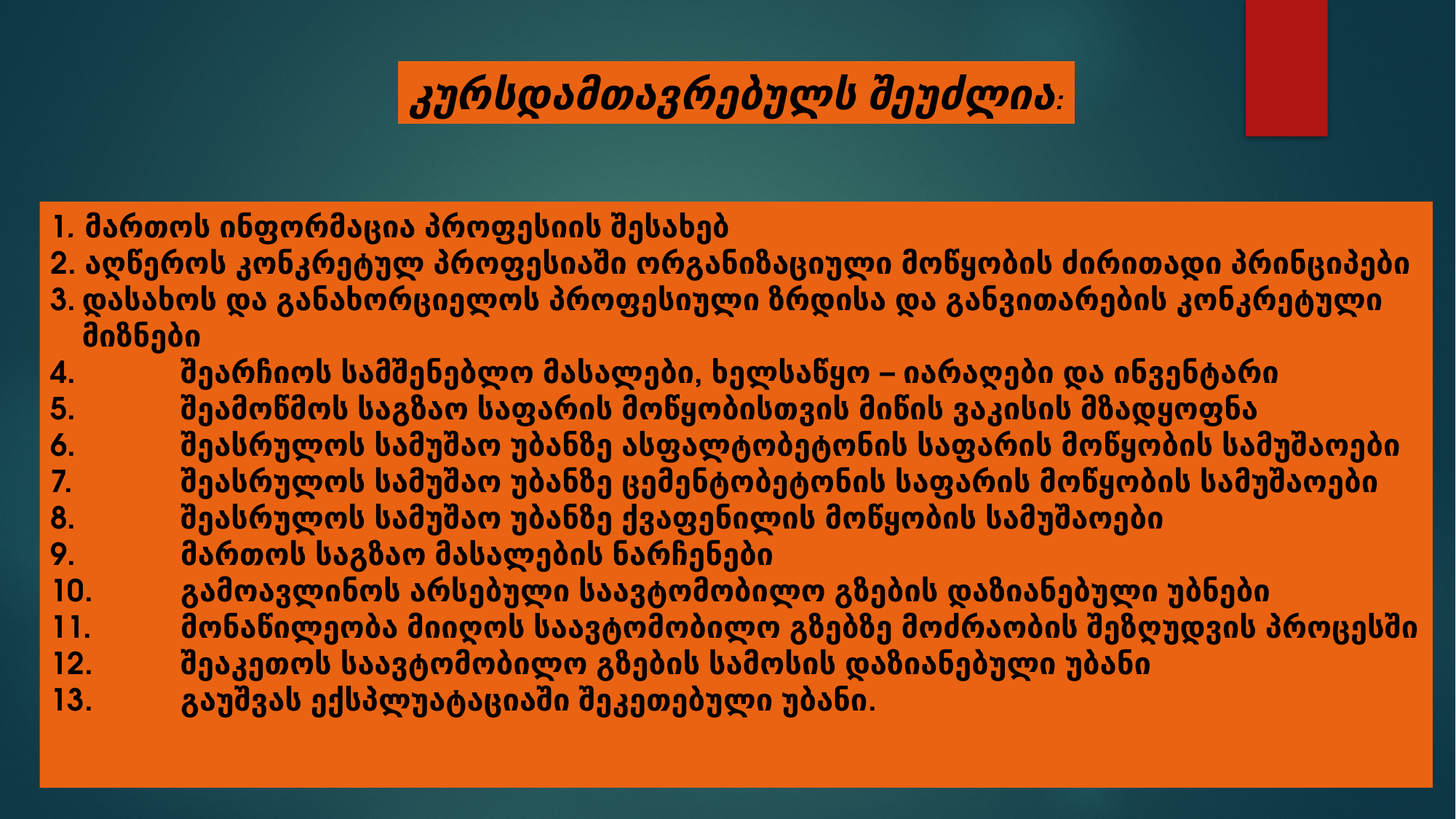

კურსდამთავრებულს შეუძლია:
1. მართოს ინფორმაცია პროფესიის შესახებ
2. აღწეროს კონკრეტულ პროფესიაში ორგანიზაციული მოწყობის ძირითადი პრინციპები
დასახოს და განახორციელოს პროფესიული ზრდისა და განვითარების კონკრეტული მიზნები
	შეარჩიოს სამშენებლო მასალები, ხელსაწყო – იარაღები და ინვენტარი
	შეამოწმოს საგზაო საფარის მოწყობისთვის მიწის ვაკისის მზადყოფნა
	შეასრულოს სამუშაო უბანზე ასფალტობეტონის საფარის მოწყობის სამუშაოები
	შეასრულოს სამუშაო უბანზე ცემენტობეტონის საფარის მოწყობის სამუშაოები
	შეასრულოს სამუშაო უბანზე ქვაფენილის მოწყობის სამუშაოები
	მართოს საგზაო მასალების ნარჩენები
	გამოავლინოს არსებული საავტომობილო გზების დაზიანებული უბნები
	მონაწილეობა მიიღოს საავტომობილო გზებზე მოძრაობის შეზღუდვის პროცესში
	შეაკეთოს საავტომობილო გზების სამოსის დაზიანებული უბანი
	გაუშვას ექსპლუატაციაში შეკეთებული უბანი.